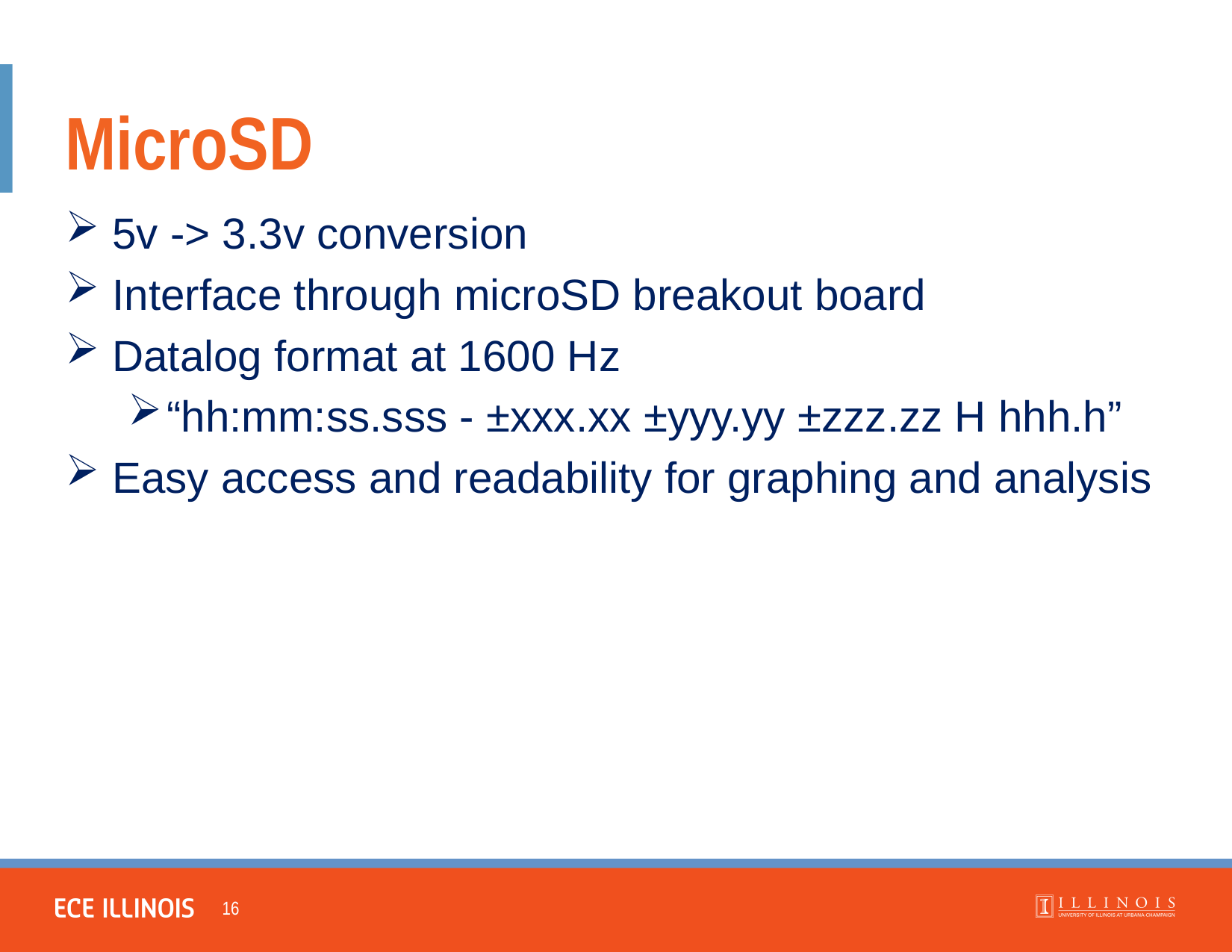

MicroSD
5v -> 3.3v conversion
Interface through microSD breakout board
Datalog format at 1600 Hz
“hh:mm:ss.sss - ±xxx.xx ±yyy.yy ±zzz.zz H hhh.h”
Easy access and readability for graphing and analysis